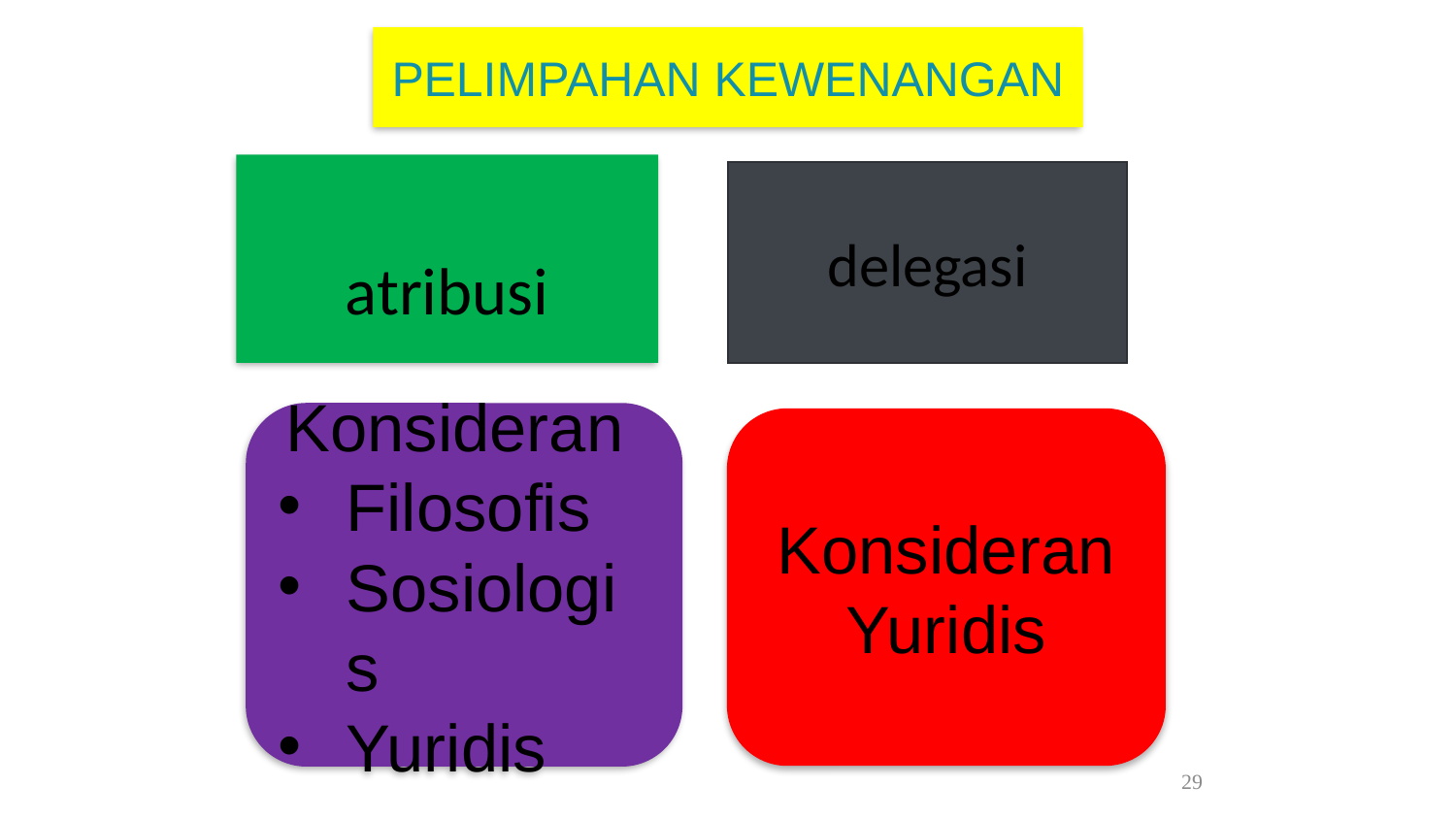

# PELIMPAHAN KEWENANGAN

atribusi
delegasi
Konsideran
Filosofis
Sosiologis
Yuridis
Konsideran
Yuridis
29